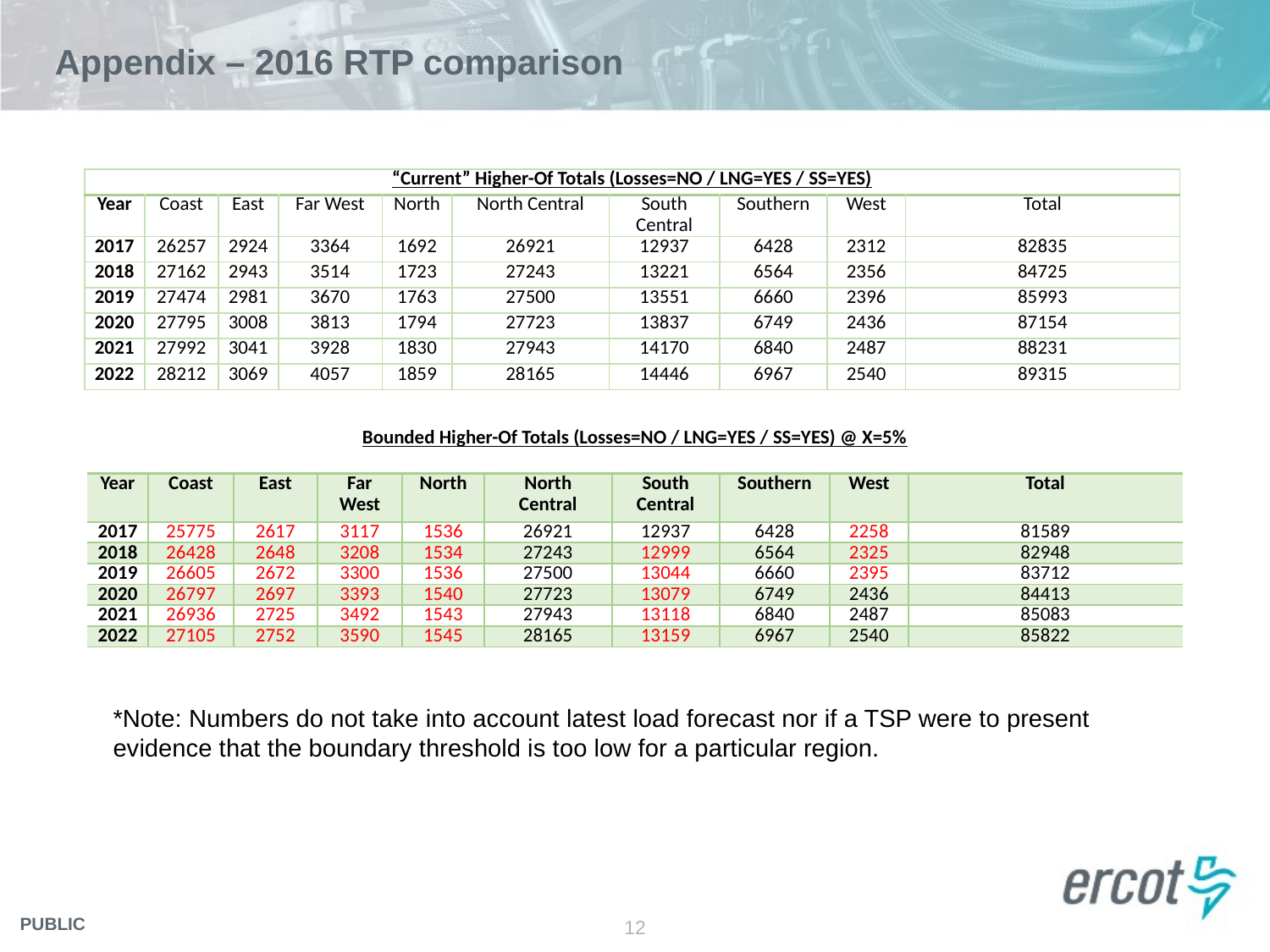

# Appendix – 2016 RTP comparison
| “Current” Higher-Of Totals (Losses=NO / LNG=YES / SS=YES) |  |  |  |  |  |  |  |  |  |
| --- | --- | --- | --- | --- | --- | --- | --- | --- | --- |
| Year | Coast | East | Far West | North | North Central | South Central | Southern | West | Total |
| 2017 | 26257 | 2924 | 3364 | 1692 | 26921 | 12937 | 6428 | 2312 | 82835 |
| 2018 | 27162 | 2943 | 3514 | 1723 | 27243 | 13221 | 6564 | 2356 | 84725 |
| 2019 | 27474 | 2981 | 3670 | 1763 | 27500 | 13551 | 6660 | 2396 | 85993 |
| 2020 | 27795 | 3008 | 3813 | 1794 | 27723 | 13837 | 6749 | 2436 | 87154 |
| 2021 | 27992 | 3041 | 3928 | 1830 | 27943 | 14170 | 6840 | 2487 | 88231 |
| 2022 | 28212 | 3069 | 4057 | 1859 | 28165 | 14446 | 6967 | 2540 | 89315 |
| Bounded Higher-Of Totals (Losses=NO / LNG=YES / SS=YES) @ X=5% |  |  |  |  |  |  |  |  |  |
| --- | --- | --- | --- | --- | --- | --- | --- | --- | --- |
| Year | Coast | East | Far West | North | North Central | South Central | Southern | West | Total |
| 2017 | 25775 | 2617 | 3117 | 1536 | 26921 | 12937 | 6428 | 2258 | 81589 |
| 2018 | 26428 | 2648 | 3208 | 1534 | 27243 | 12999 | 6564 | 2325 | 82948 |
| 2019 | 26605 | 2672 | 3300 | 1536 | 27500 | 13044 | 6660 | 2395 | 83712 |
| 2020 | 26797 | 2697 | 3393 | 1540 | 27723 | 13079 | 6749 | 2436 | 84413 |
| 2021 | 26936 | 2725 | 3492 | 1543 | 27943 | 13118 | 6840 | 2487 | 85083 |
| 2022 | 27105 | 2752 | 3590 | 1545 | 28165 | 13159 | 6967 | 2540 | 85822 |
*Note: Numbers do not take into account latest load forecast nor if a TSP were to present evidence that the boundary threshold is too low for a particular region.
12